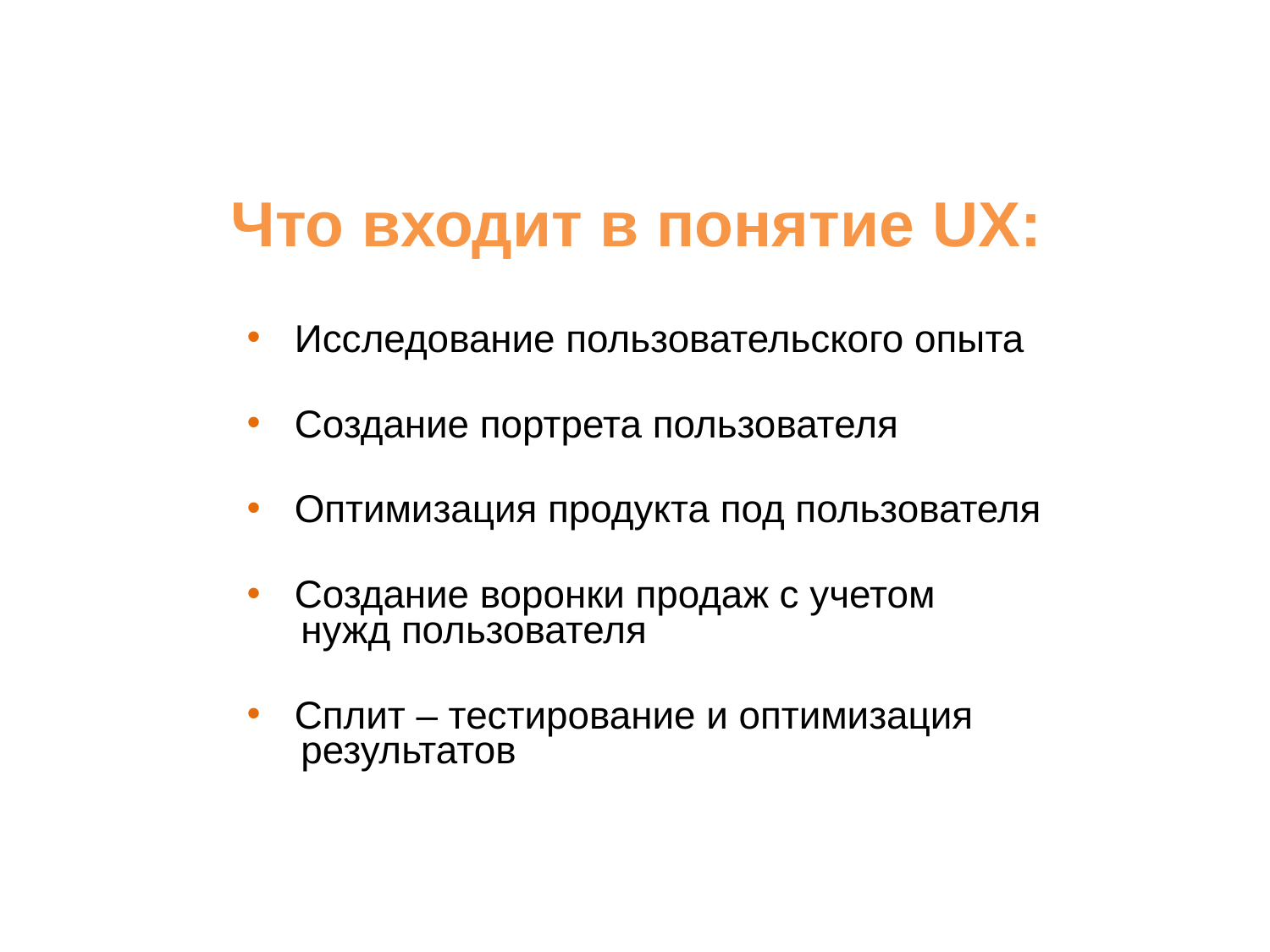

Что входит в понятие UX:
Исследование пользовательского опыта
Создание портрета пользователя
Оптимизация продукта под пользователя
Создание воронки продаж с учетом
     нужд пользователя
Сплит – тестирование и оптимизация
     результатов